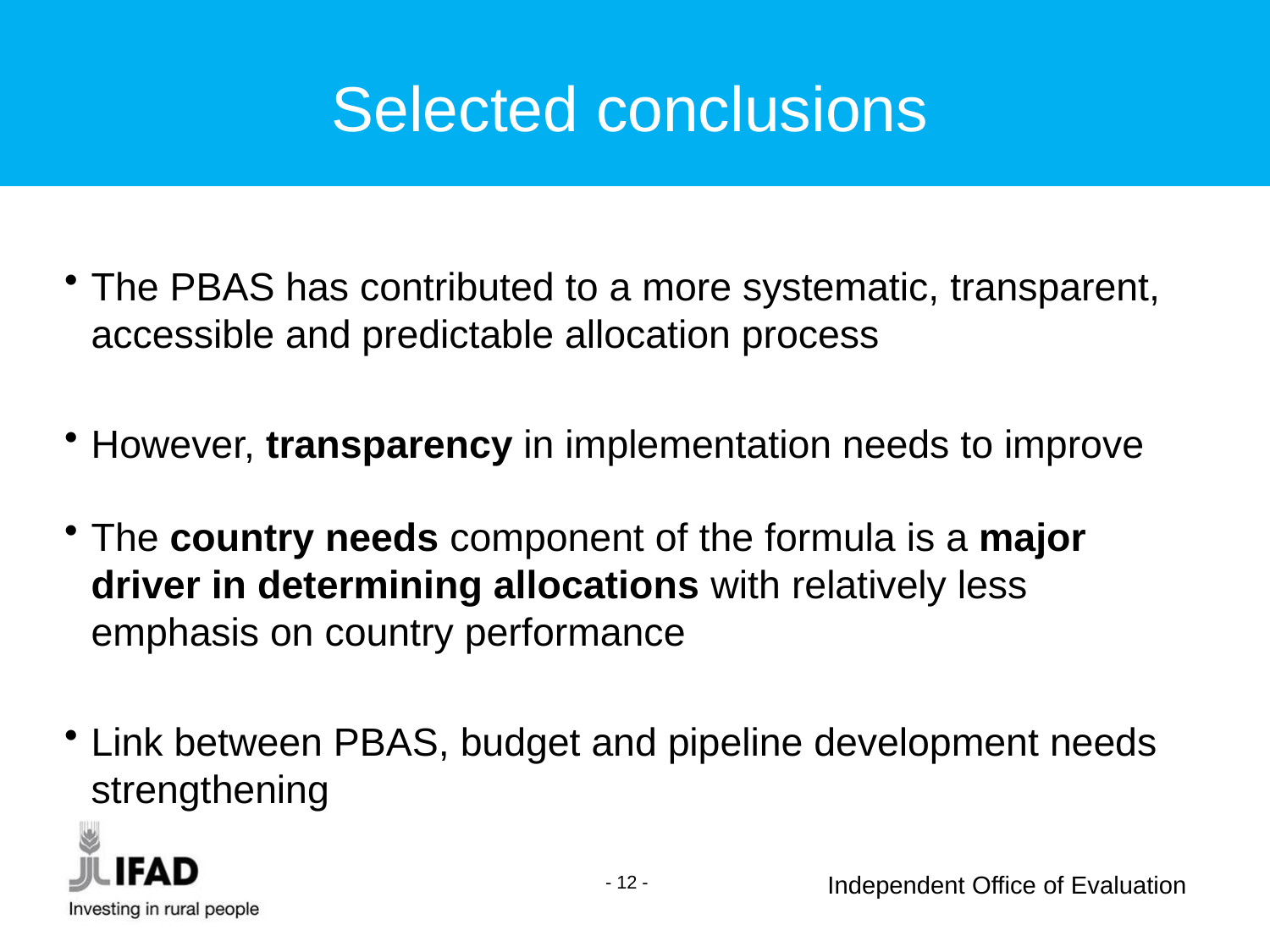

Selected conclusions

The PBAS has contributed to a more systematic, transparent, accessible and predictable allocation process

However, transparency in implementation needs to improve

The country needs component of the formula is a major driver in determining allocations with relatively less emphasis on country performance

Link between PBAS, budget and pipeline development needs strengthening
- 12 -